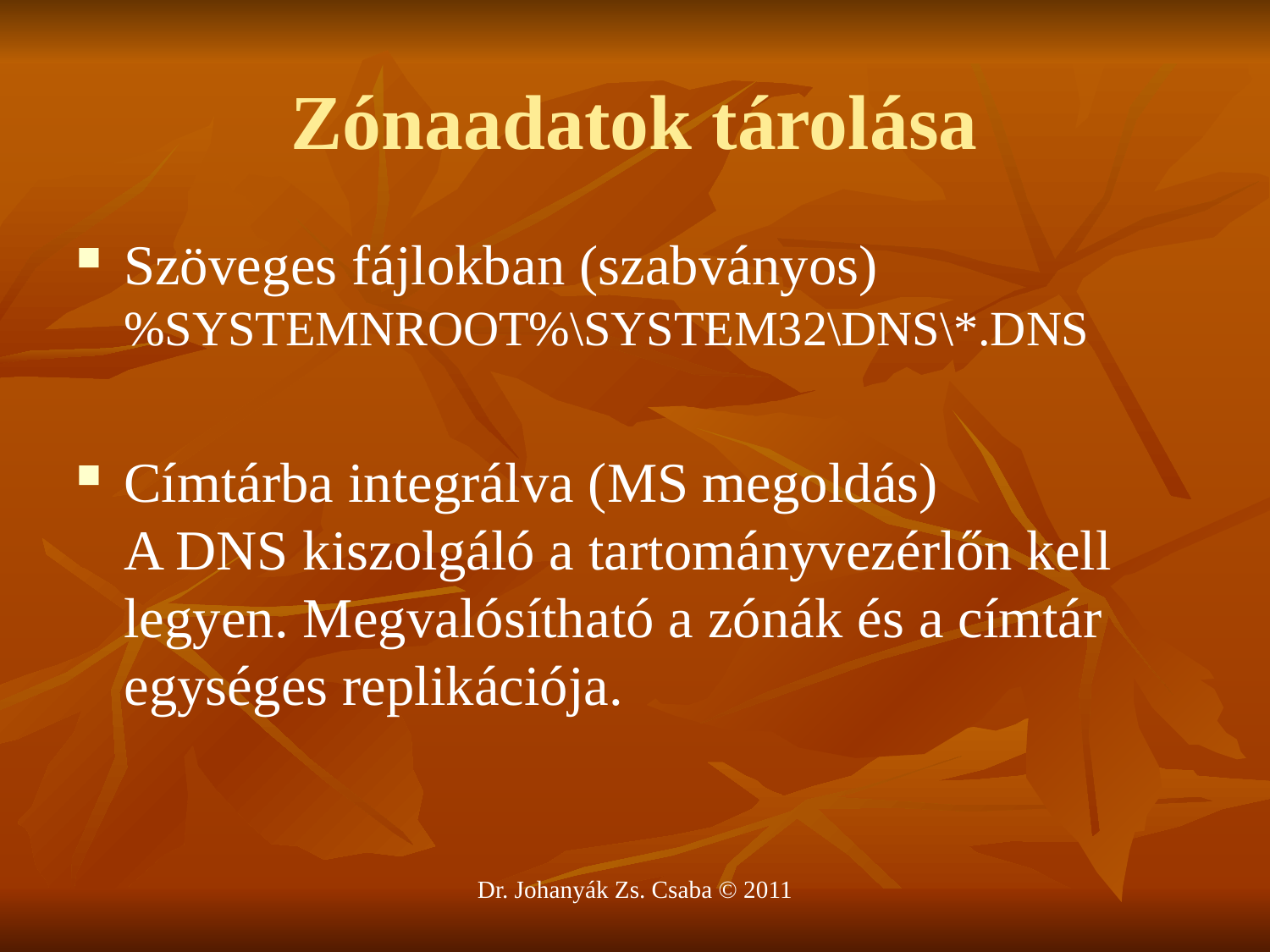

# Zónaadatok tárolása
Szöveges fájlokban (szabványos)
%SYSTEMNROOT%\SYSTEM32\DNS\*.DNS

Címtárba integrálva (MS megoldás)
A DNS kiszolgáló a tartományvezérlőn kell legyen. Megvalósítható a zónák és a címtár egységes replikációja.
Dr. Johanyák Zs. Csaba © 2011